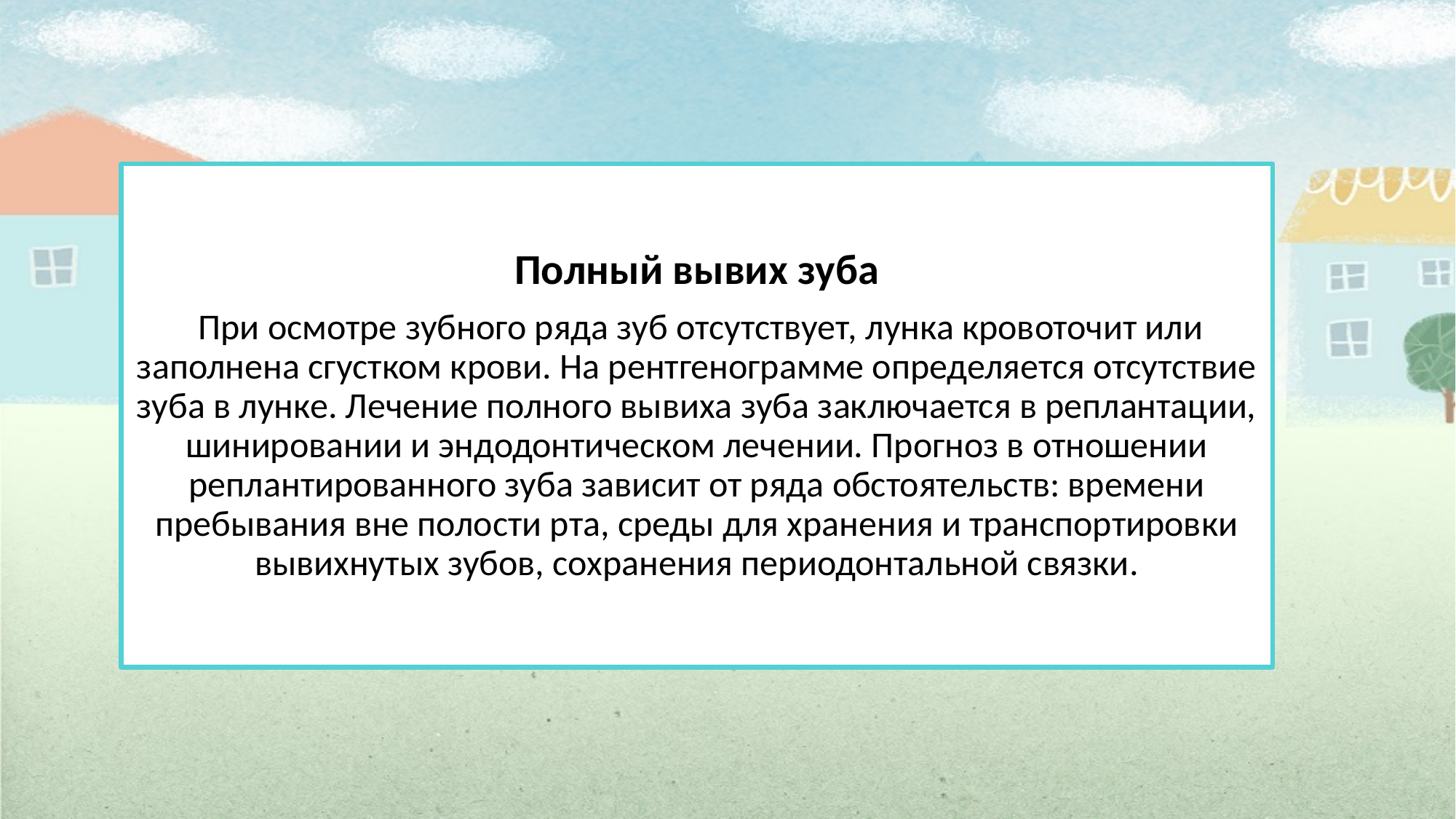

Полный вывих зуба
 При осмотре зубного ряда зуб отсутствует, лунка кровоточит или заполнена сгустком крови. На рентгенограмме определяется отсутствие зуба в лунке. Лечение полного вывиха зуба заключается в реплантации, шинировании и эндодонтическом лечении. Прогноз в отношении реплантированного зуба зависит от ряда обстоятельств: времени пребывания вне полости рта, среды для хранения и транспортировки вывихнутых зубов, сохранения периодонтальной связки.